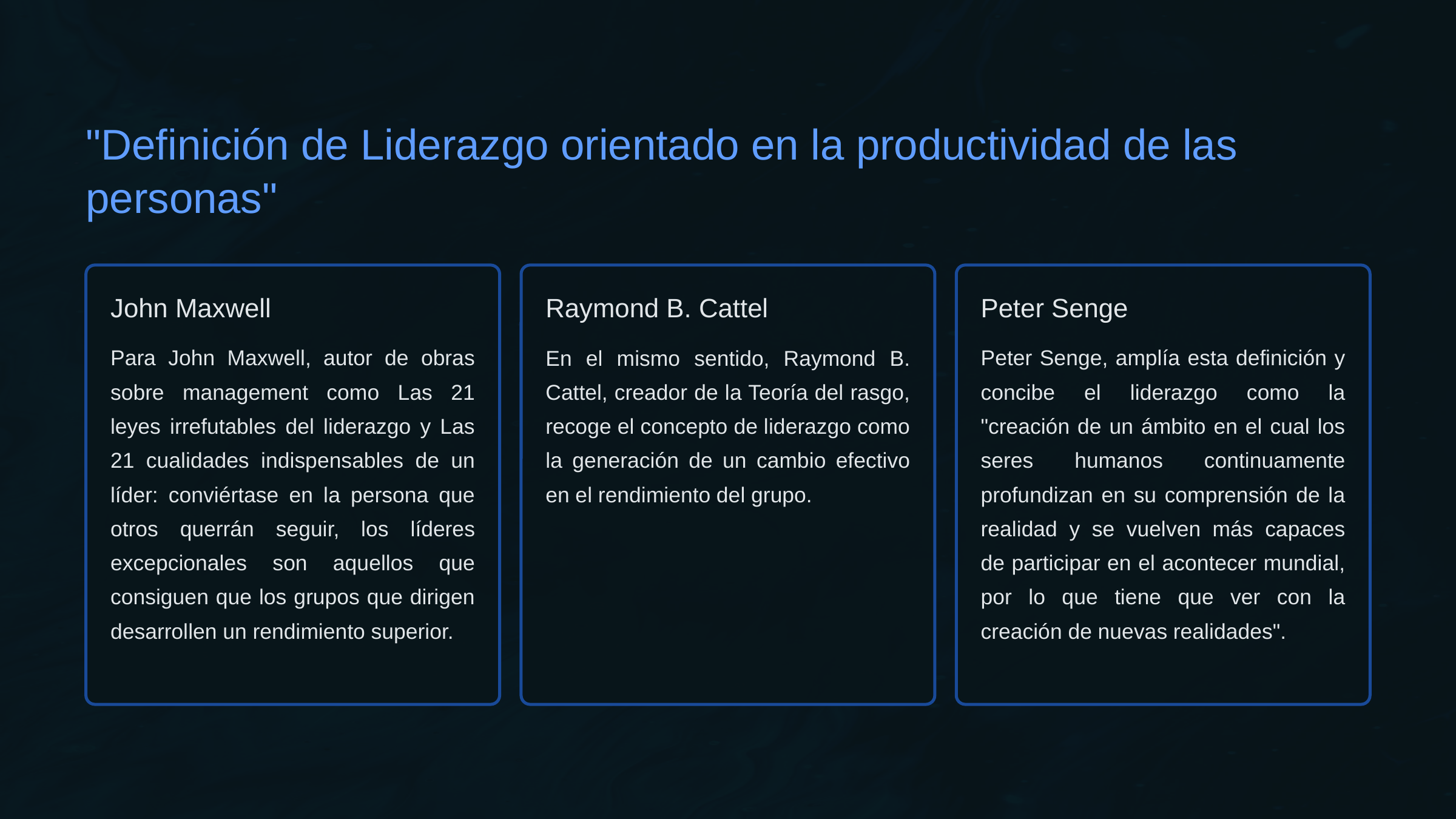

"Definición de Liderazgo orientado en la productividad de las personas"

John Maxwell
Raymond B. Cattel
Peter Senge
Para John Maxwell, autor de obras sobre management como Las 21 leyes irrefutables del liderazgo y Las 21 cualidades indispensables de un líder: conviértase en la persona que otros querrán seguir, los líderes excepcionales son aquellos que consiguen que los grupos que dirigen desarrollen un rendimiento superior.
En el mismo sentido, Raymond B. Cattel, creador de la Teoría del rasgo, recoge el concepto de liderazgo como la generación de un cambio efectivo en el rendimiento del grupo.
Peter Senge, amplía esta definición y concibe el liderazgo como la "creación de un ámbito en el cual los seres humanos continuamente profundizan en su comprensión de la realidad y se vuelven más capaces de participar en el acontecer mundial, por lo que tiene que ver con la creación de nuevas realidades".